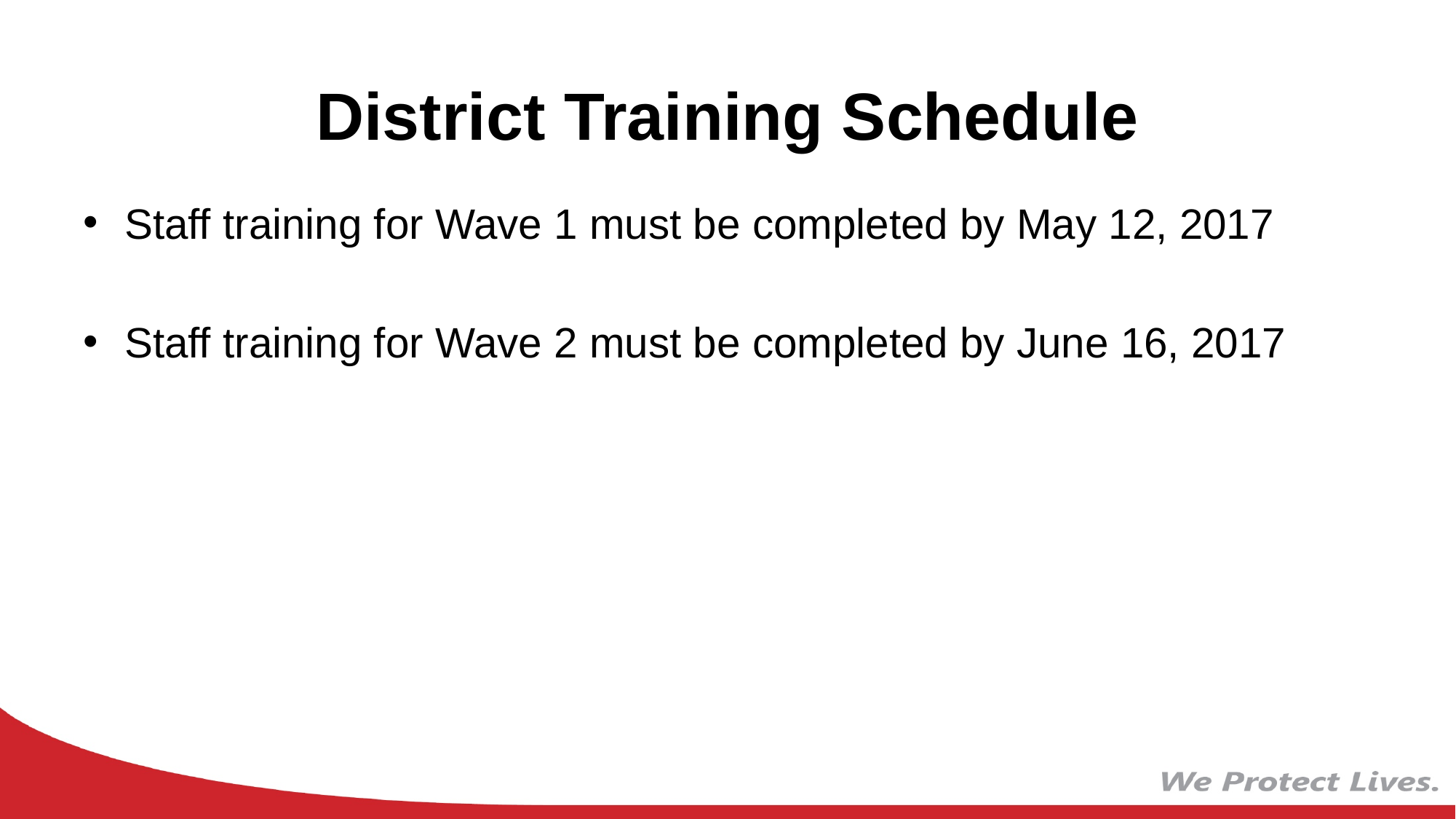

# District Training Schedule
Staff training for Wave 1 must be completed by May 12, 2017

Staff training for Wave 2 must be completed by June 16, 2017